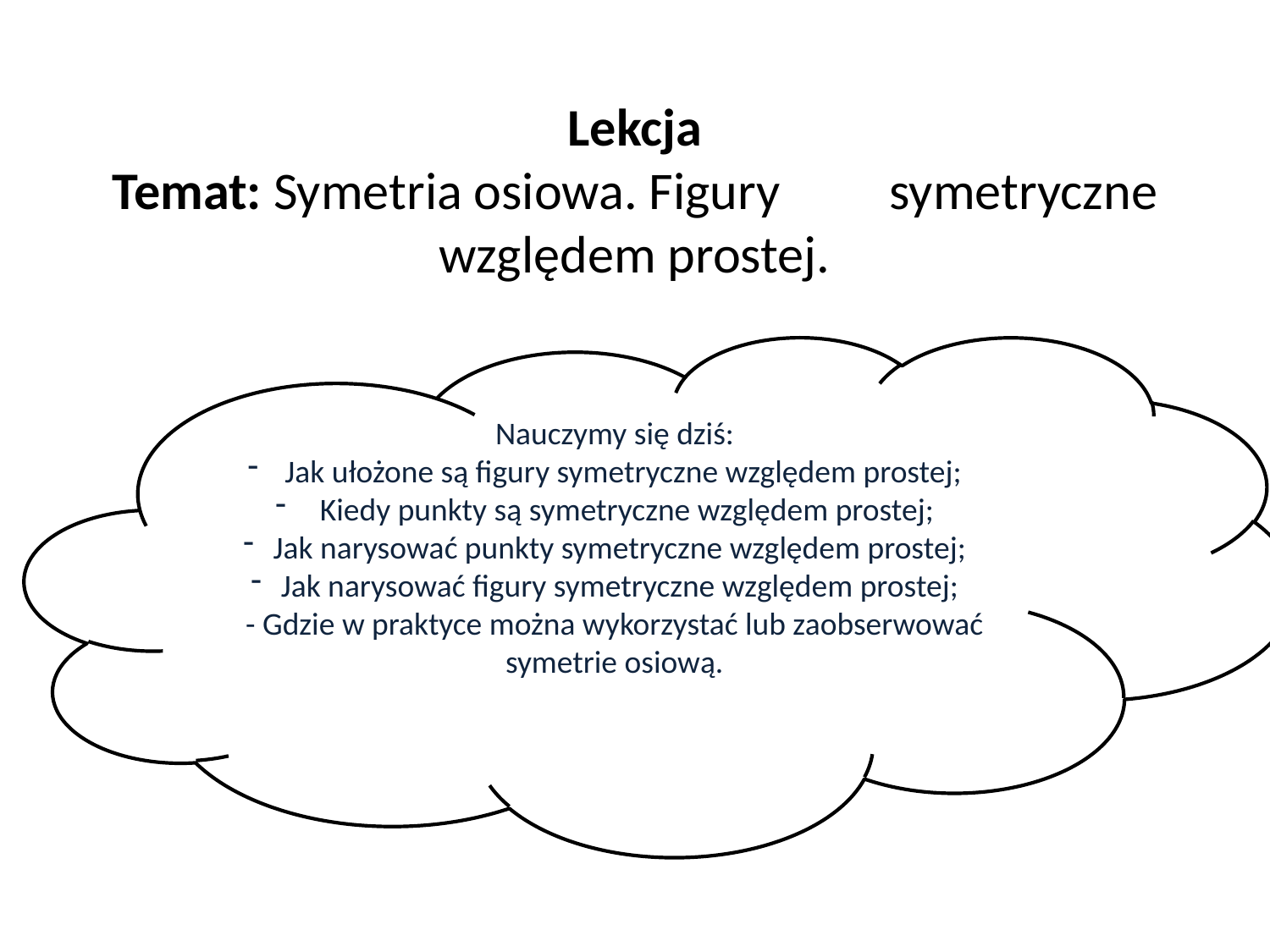

# Lekcja Temat: Symetria osiowa. Figury    			symetryczne względem prostej.
Nauczymy się dziś:
 Jak ułożone są figury symetryczne względem prostej;
  Kiedy punkty są symetryczne względem prostej;
Jak narysować punkty symetryczne względem prostej;
Jak narysować figury symetryczne względem prostej;
- Gdzie w praktyce można wykorzystać lub zaobserwować symetrie osiową.